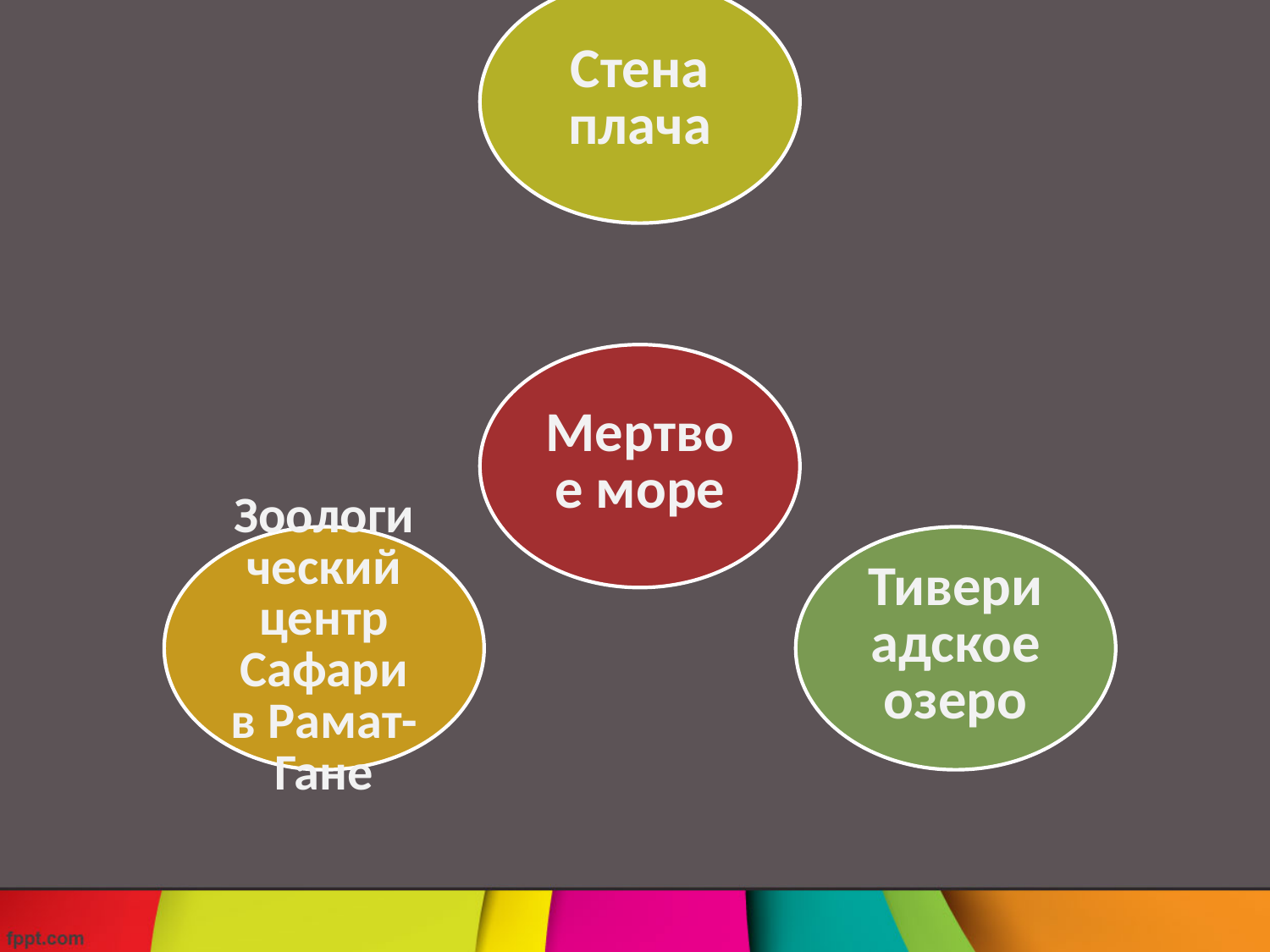

Мертвое море
Стена плача
Тивериадское озеро
Зоологический центр Сафари в Рамат-Гане